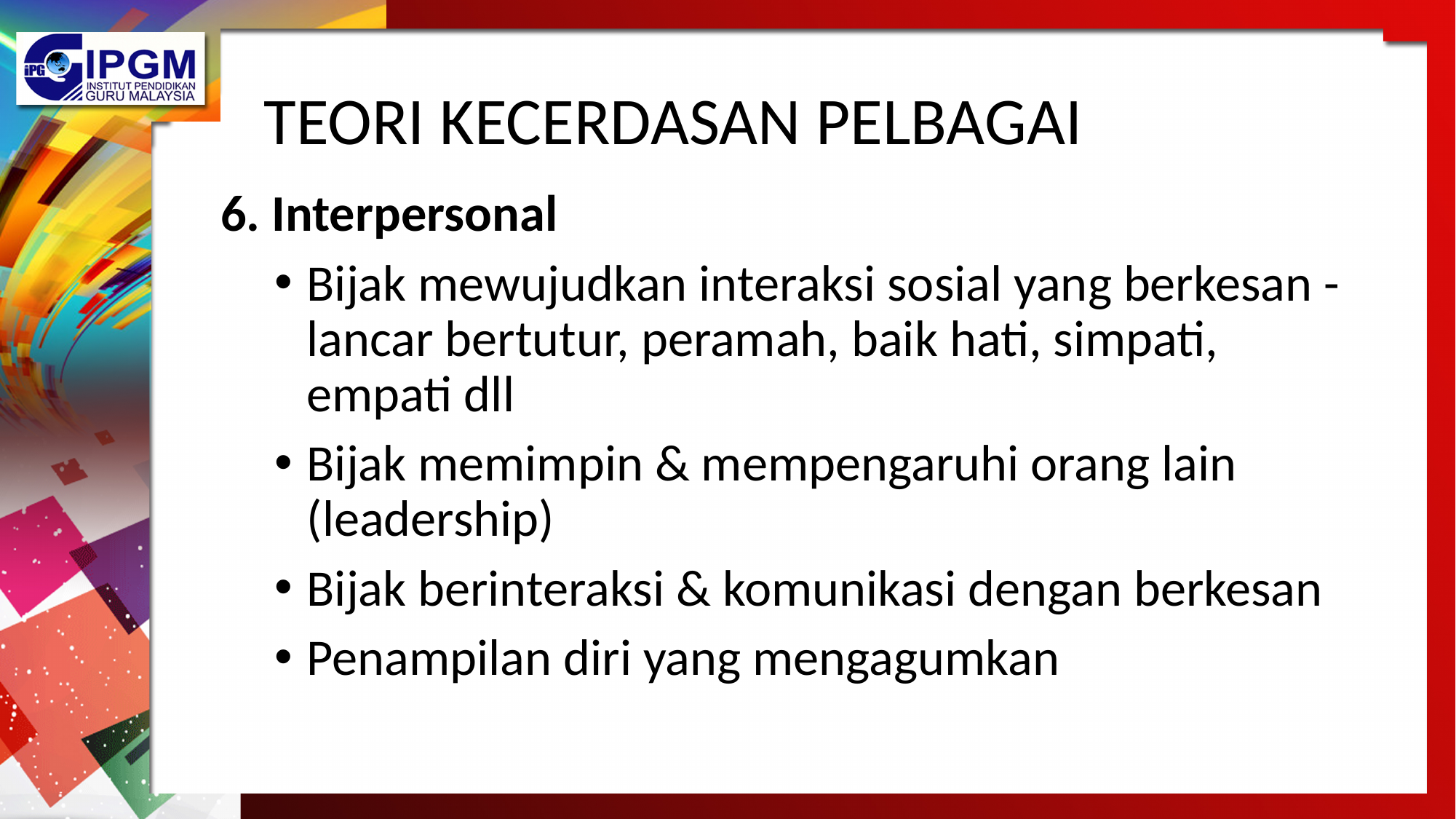

# TEORI KECERDASAN PELBAGAI
6. Interpersonal
Bijak mewujudkan interaksi sosial yang berkesan - lancar bertutur, peramah, baik hati, simpati, empati dll
Bijak memimpin & mempengaruhi orang lain (leadership)
Bijak berinteraksi & komunikasi dengan berkesan
Penampilan diri yang mengagumkan